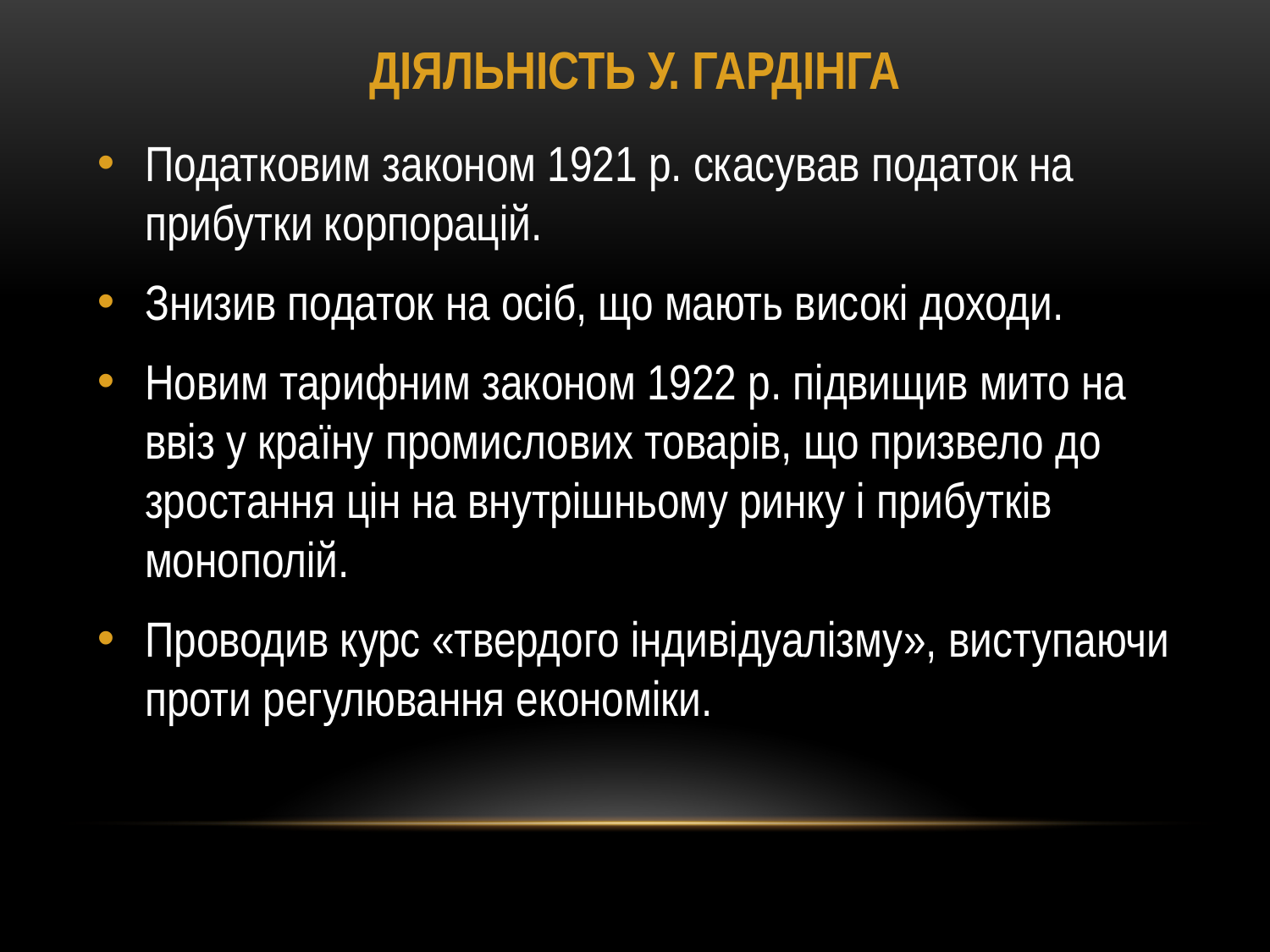

# ДІЯЛЬНІСТЬ У. ГАРДІНГА
Податковим законом 1921 р. скасував податок на прибутки корпорацій.
Знизив податок на осіб, що мають високі доходи.
Новим тарифним законом 1922 р. підвищив мито на ввіз у країну промислових товарів, що призвело до зростання цін на внутрішньому ринку і прибутків монополій.
Проводив курс «твердого індивідуалізму», виступаючи проти регулювання економіки.